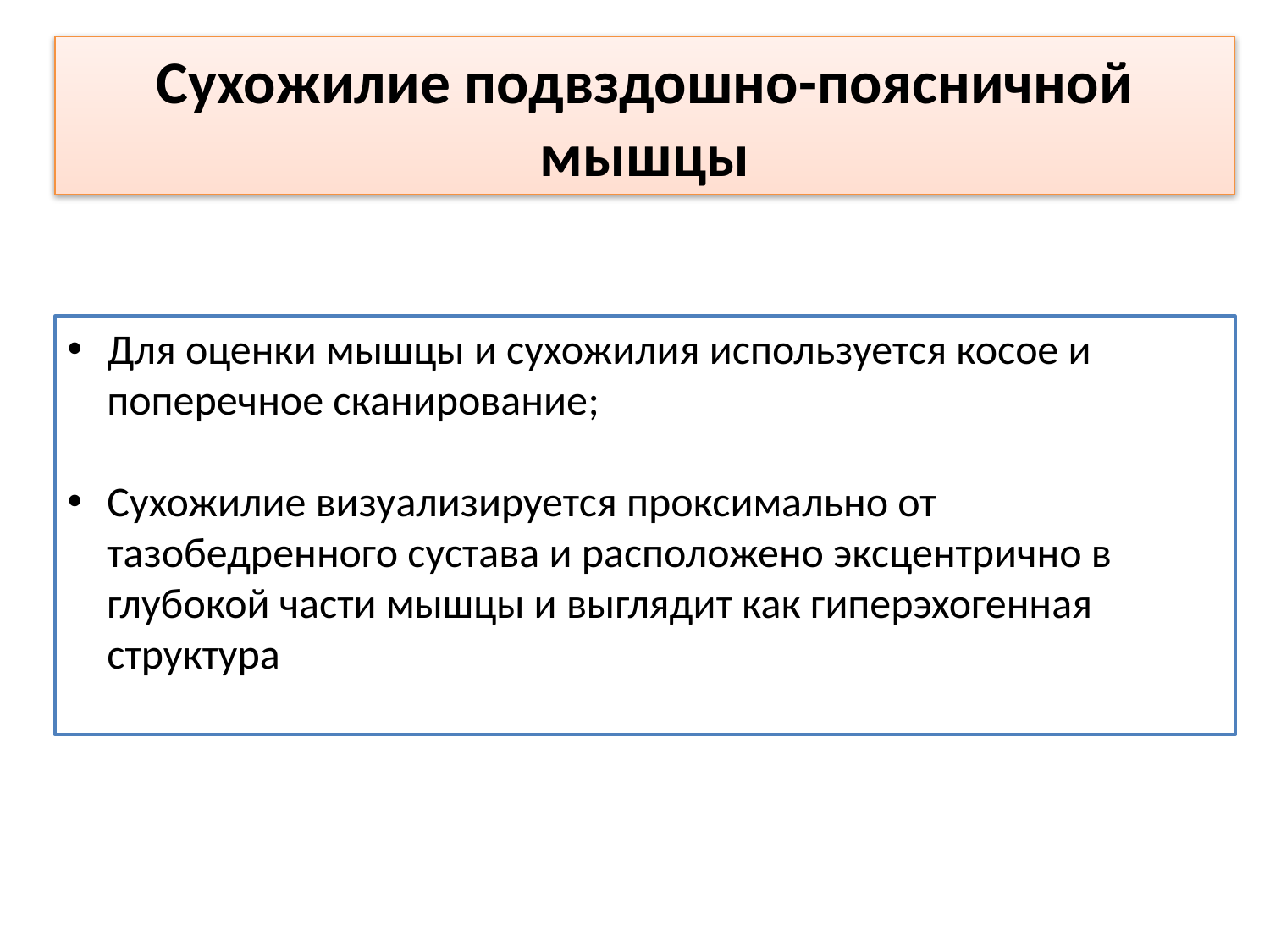

# Сухожилие подвздошно-поясничной мышцы
Для оценки мышцы и сухожилия используется косое и поперечное сканирование;

Сухожилие визуализируется проксимально от тазобедренного сустава и расположено эксцентрично в глубокой части мышцы и выглядит как гиперэхогенная структура